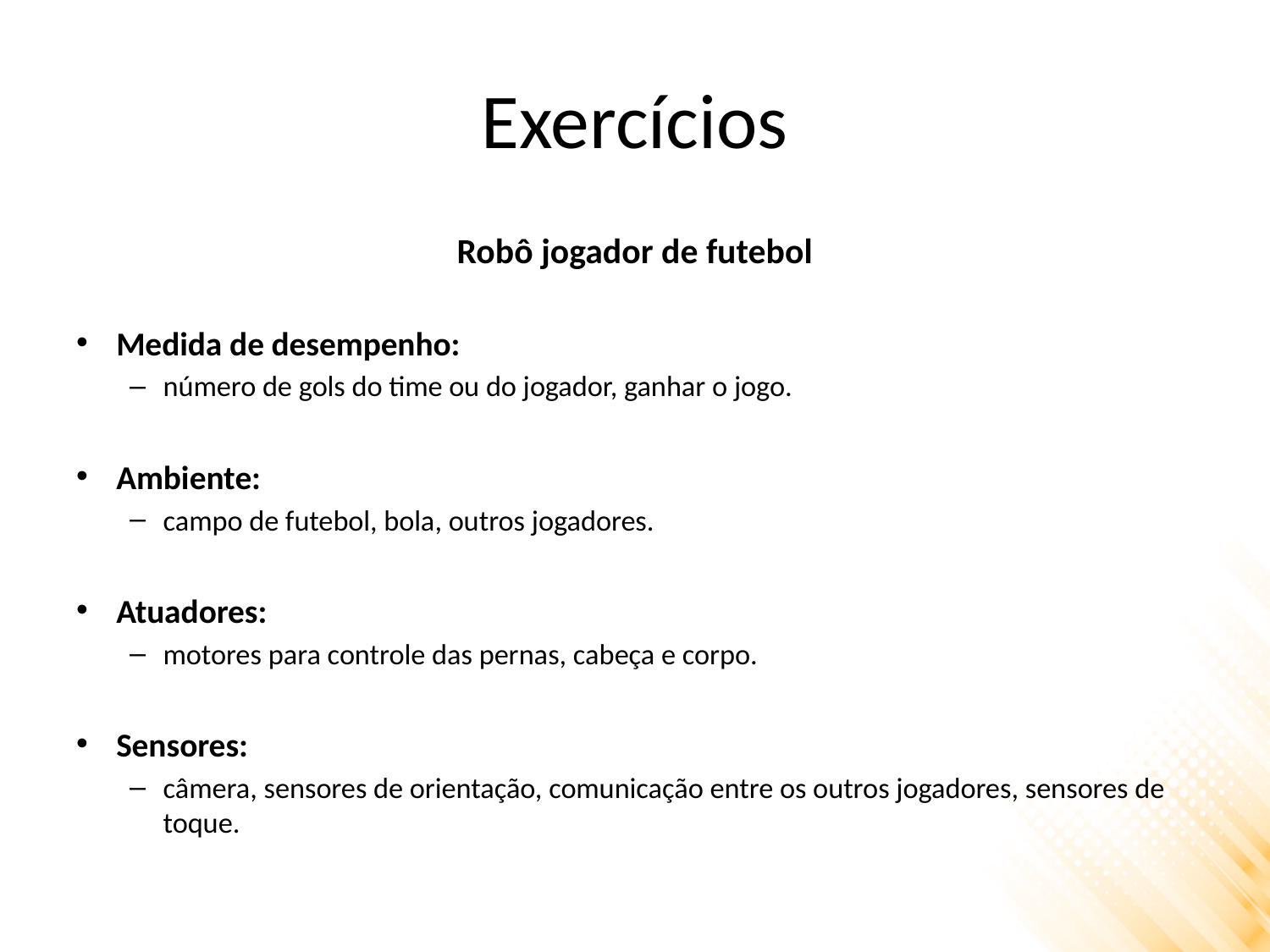

# Exercícios
Robô jogador de futebol

Medida de desempenho:
número de gols do time ou do jogador, ganhar o jogo.

Ambiente:
campo de futebol, bola, outros jogadores.

Atuadores:
motores para controle das pernas, cabeça e corpo.

Sensores:
câmera, sensores de orientação, comunicação entre os outros jogadores, sensores de toque.